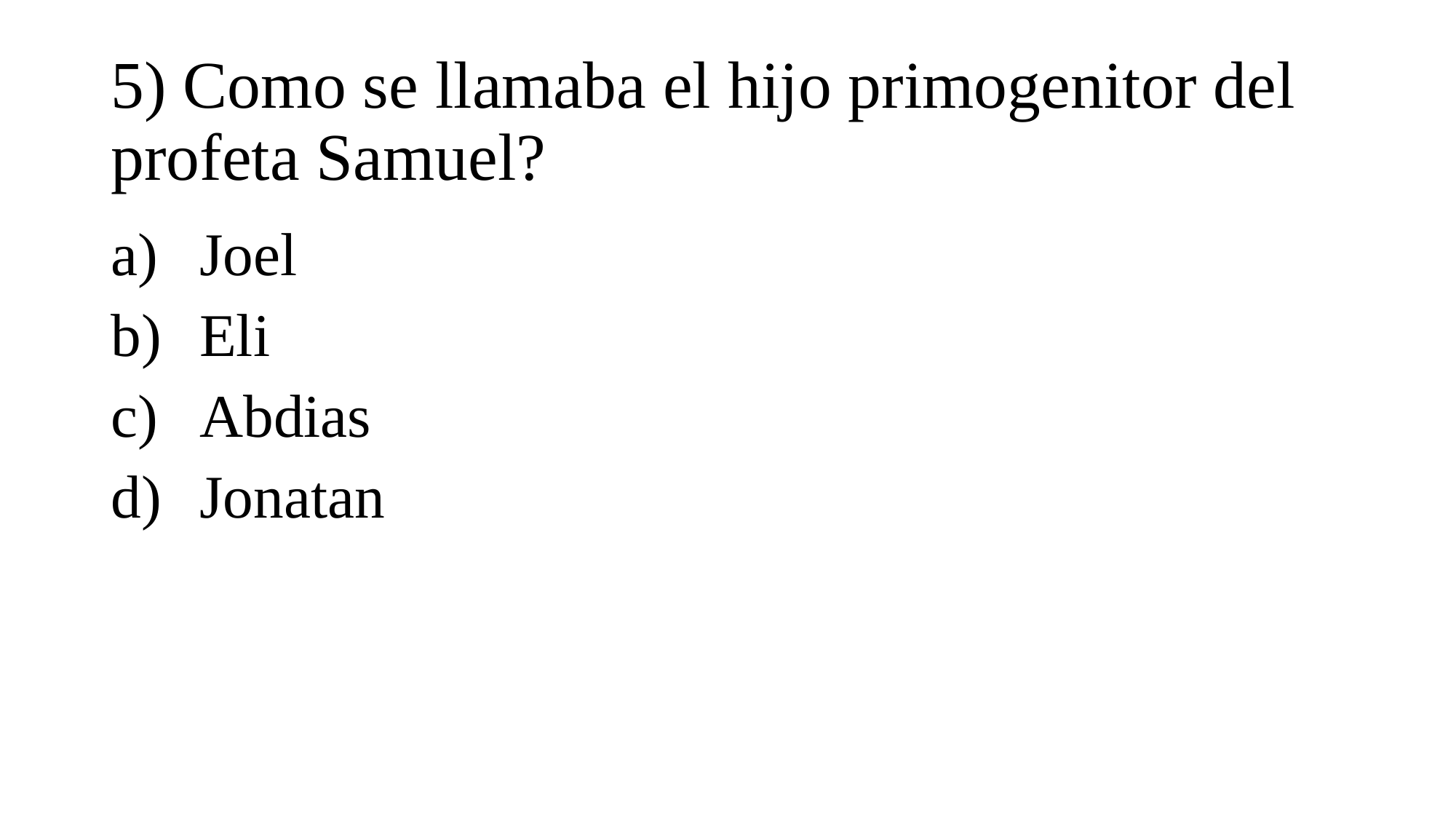

# 5) Como se llamaba el hijo primogenitor del profeta Samuel?
Joel
Eli
Abdias
Jonatan